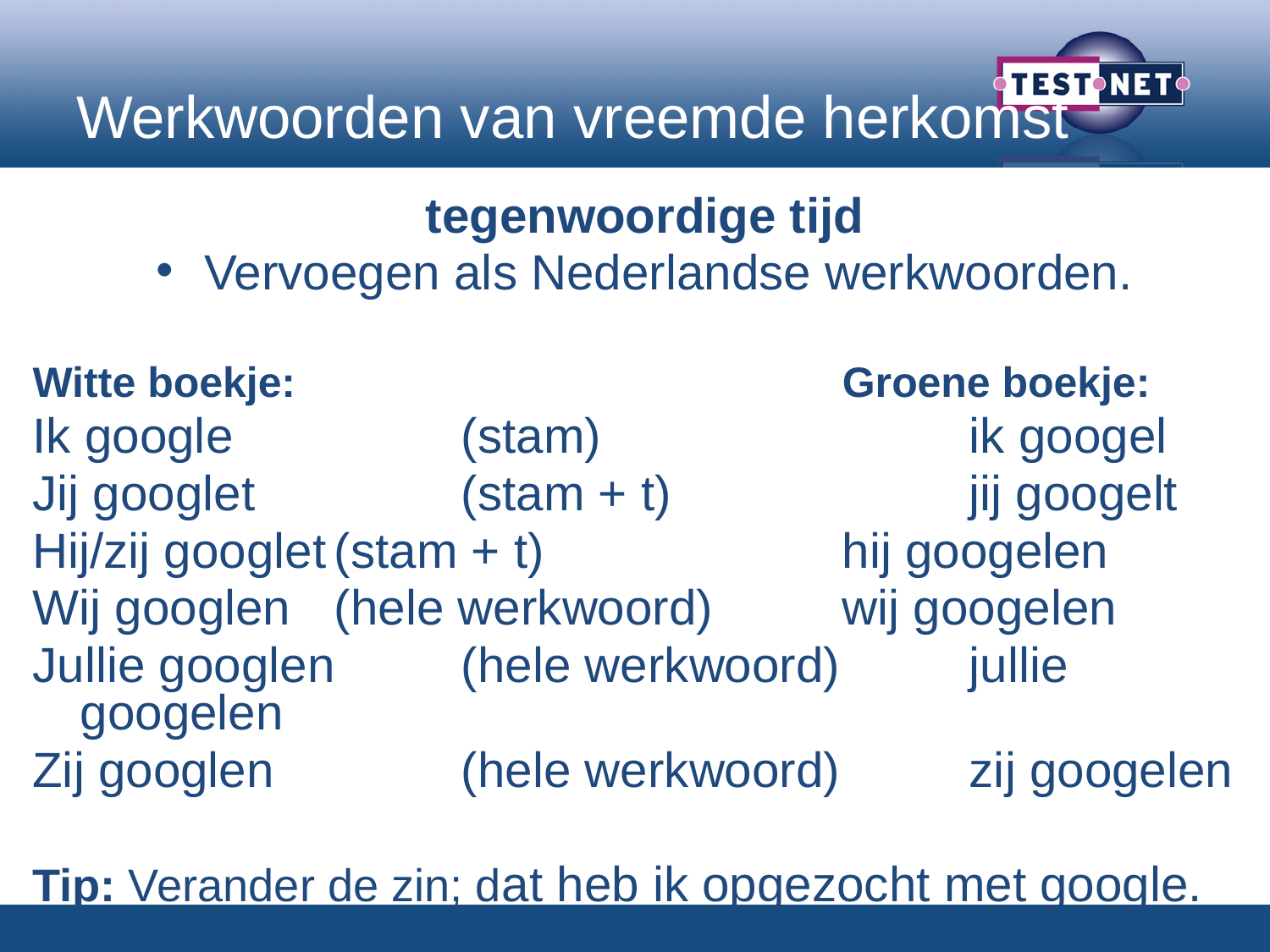

# Werkwoorden van vreemde herkomst
tegenwoordige tijd
Vervoegen als Nederlandse werkwoorden.

Witte boekje:					Groene boekje:
Ik google		(stam)			ik googel
Jij googlet		(stam + t)			jij googelt
Hij/zij googlet	(stam + t)			hij googelen
Wij googlen	(hele werkwoord)		wij googelen
Jullie googlen	(hele werkwoord)		jullie googelen
Zij googlen		(hele werkwoord)		zij googelen

Tip: Verander de zin; dat heb ik opgezocht met google.